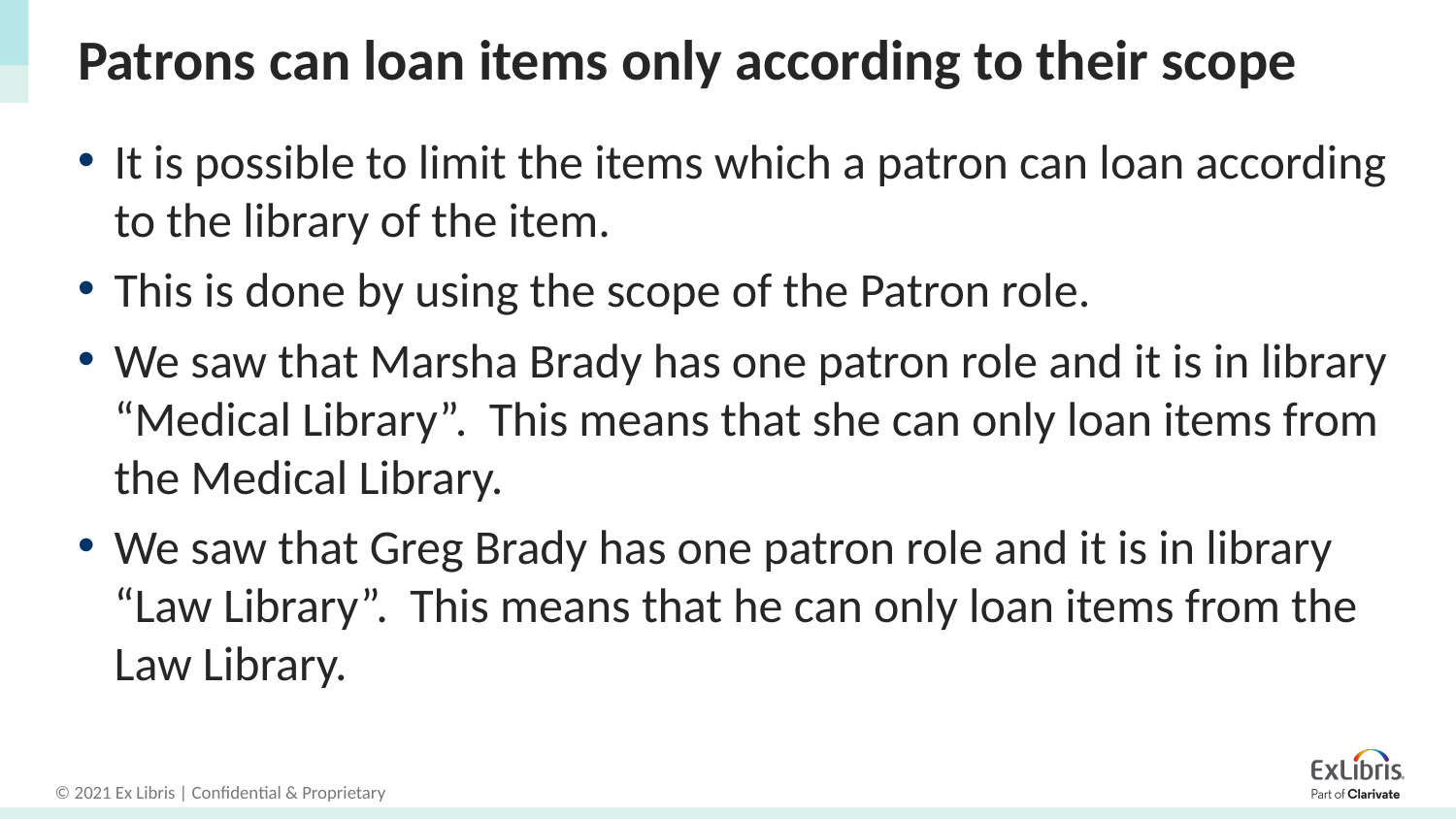

# Patrons can loan items only according to their scope
It is possible to limit the items which a patron can loan according to the library of the item.
This is done by using the scope of the Patron role.
We saw that Marsha Brady has one patron role and it is in library “Medical Library”.  This means that she can only loan items from the Medical Library.
We saw that Greg Brady has one patron role and it is in library “Law Library”.  This means that he can only loan items from the Law Library.